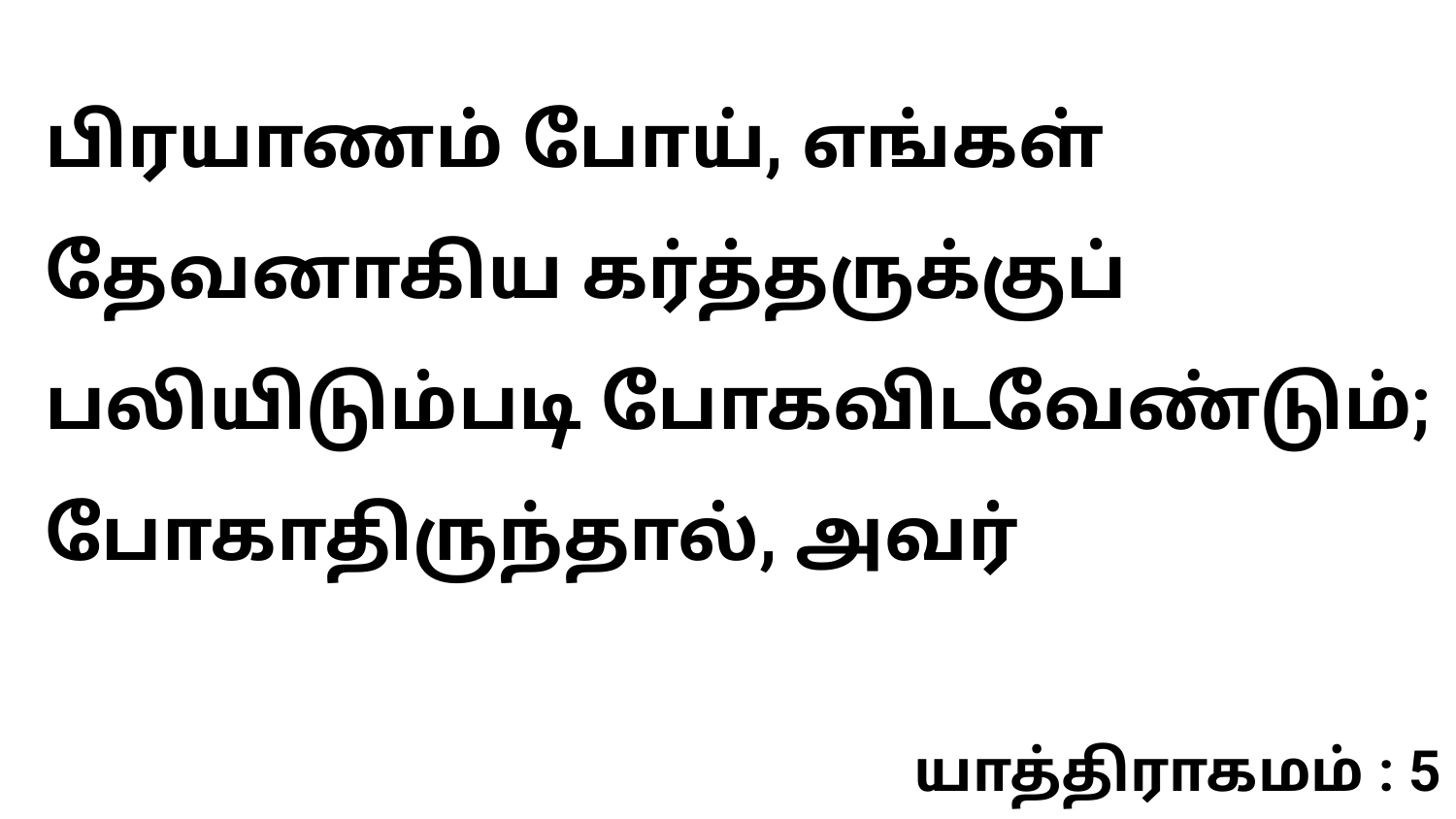

பிரயாணம் போய், எங்கள் தேவனாகிய கர்த்தருக்குப் பலியிடும்படி போகவிடவேண்டும்; போகாதிருந்தால், அவர்
யாத்திராகமம் : 5